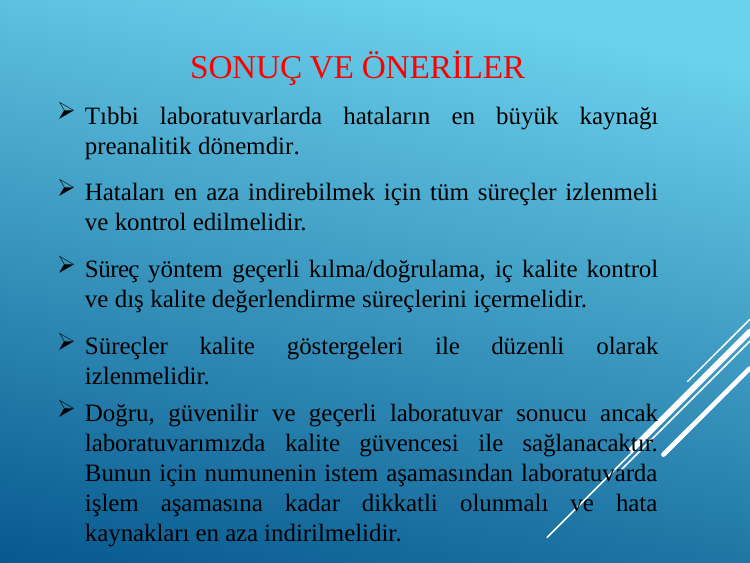

# SONUÇ ve ÖNERİLER
Tıbbi laboratuvarlarda hataların en büyük kaynağı preanalitik dönemdir.
Hataları en aza indirebilmek için tüm süreçler izlenmeli ve kontrol edilmelidir.
Süreç yöntem geçerli kılma/doğrulama, iç kalite kontrol ve dış kalite değerlendirme süreçlerini içermelidir.
Süreçler kalite göstergeleri ile düzenli olarak izlenmelidir.
Doğru, güvenilir ve geçerli laboratuvar sonucu ancak laboratuvarımızda kalite güvencesi ile sağlanacaktır. Bunun için numunenin istem aşamasından laboratuvarda işlem aşamasına kadar dikkatli olunmalı ve hata kaynakları en aza indirilmelidir.